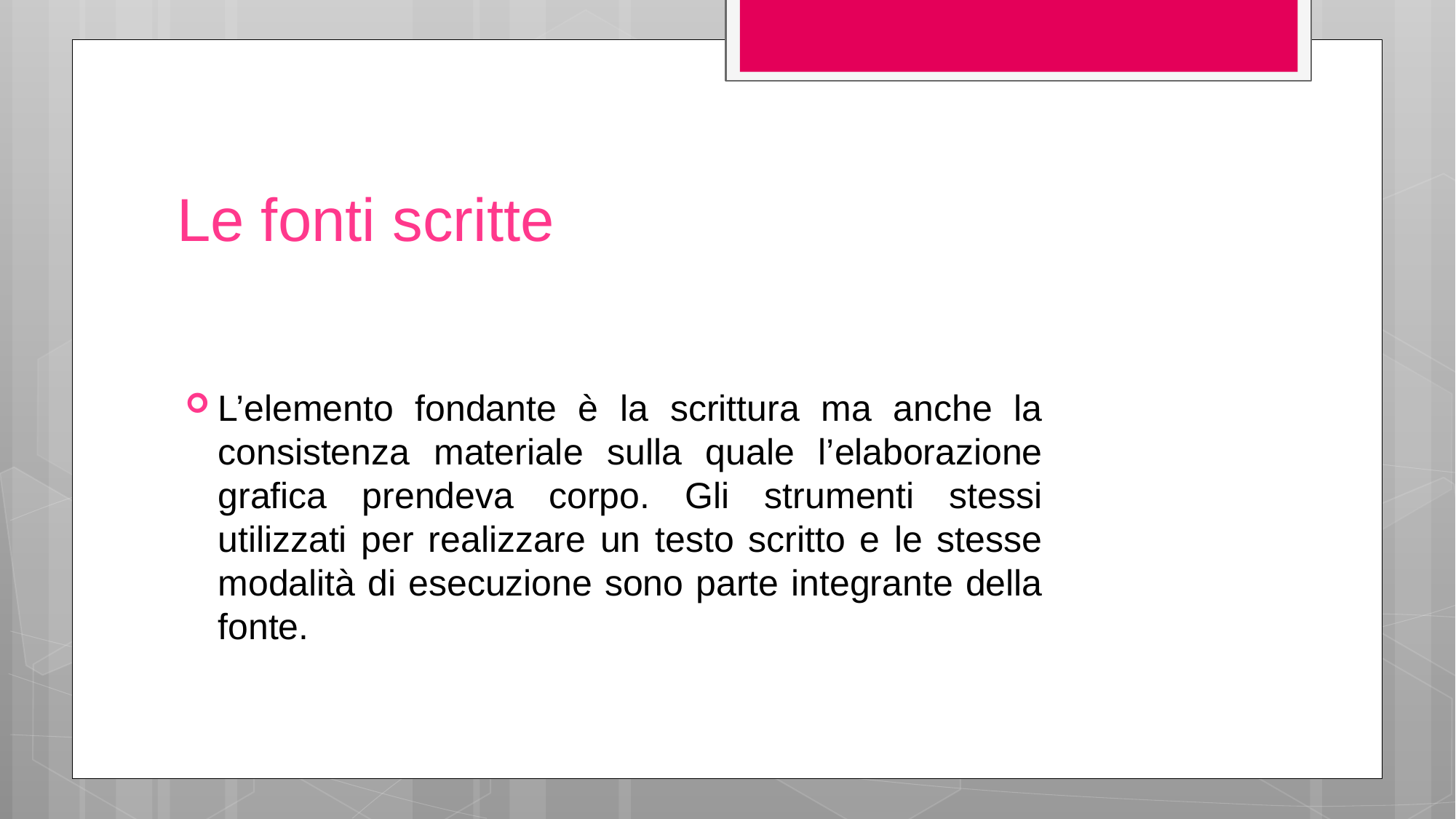

# Le fonti scritte

L’elemento fondante è la scrittura ma anche la consistenza materiale sulla quale l’elaborazione grafica prendeva corpo. Gli strumenti stessi utilizzati per realizzare un testo scritto e le stesse modalità di esecuzione sono parte integrante della fonte.